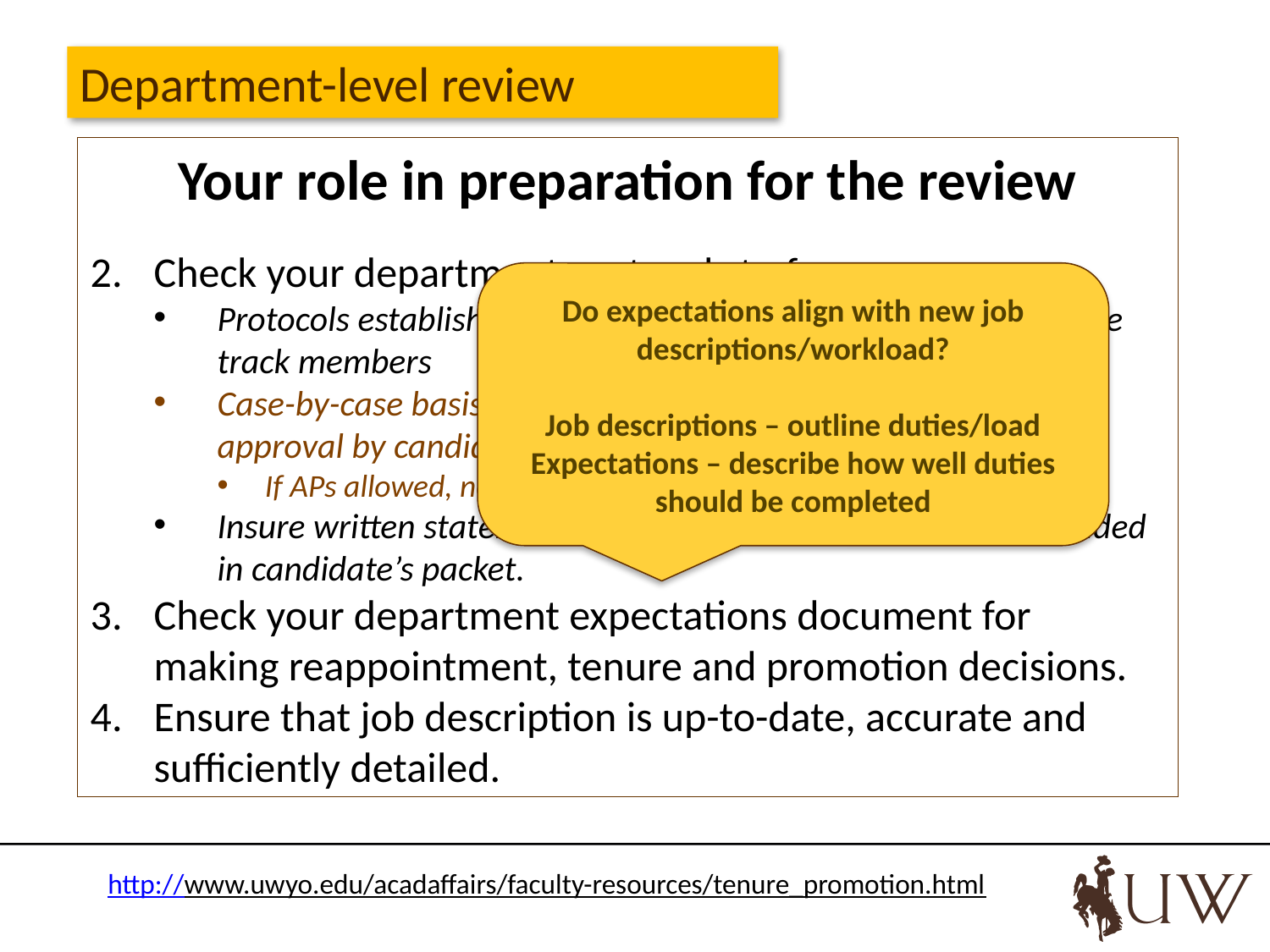

Department-level review
Your role in preparation for the review

Check your department protocols to form peer group
Protocols established by majority vote of all tenured and tenure track members
Case-by-case basis for additional group members with written approval by candidate
If APs allowed, non-tenured tenure track faculty must be allowed.
Insure written statement regarding permission to vote is included in candidate’s packet.
Check your department expectations document for making reappointment, tenure and promotion decisions.
Ensure that job description is up-to-date, accurate and sufficiently detailed.
Do expectations align with new job descriptions/workload?

Job descriptions – outline duties/load
Expectations – describe how well duties should be completed
http://www.uwyo.edu/acadaffairs/faculty-resources/tenure_promotion.html